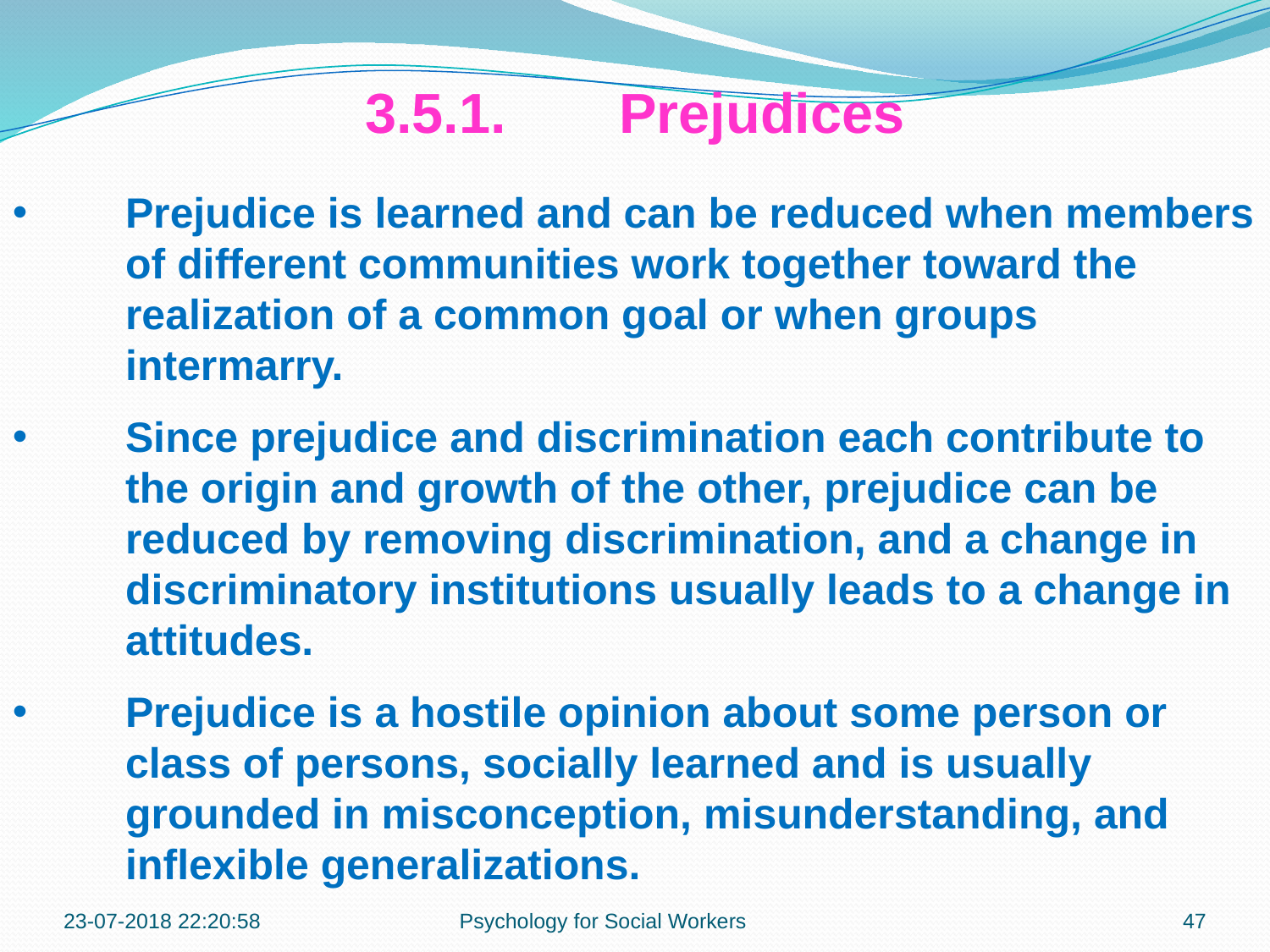

3.5.1.	Prejudices
Prejudice is learned and can be reduced when members of different communities work together toward the realization of a common goal or when groups intermarry.
Since prejudice and discrimination each contribute to the origin and growth of the other, prejudice can be reduced by removing discrimination, and a change in discriminatory institutions usually leads to a change in attitudes.
Prejudice is a hostile opinion about some person or class of persons, socially learned and is usually grounded in misconception, misunderstanding, and inflexible generalizations.

23-07-2018 22:20:58
Psychology for Social Workers
47